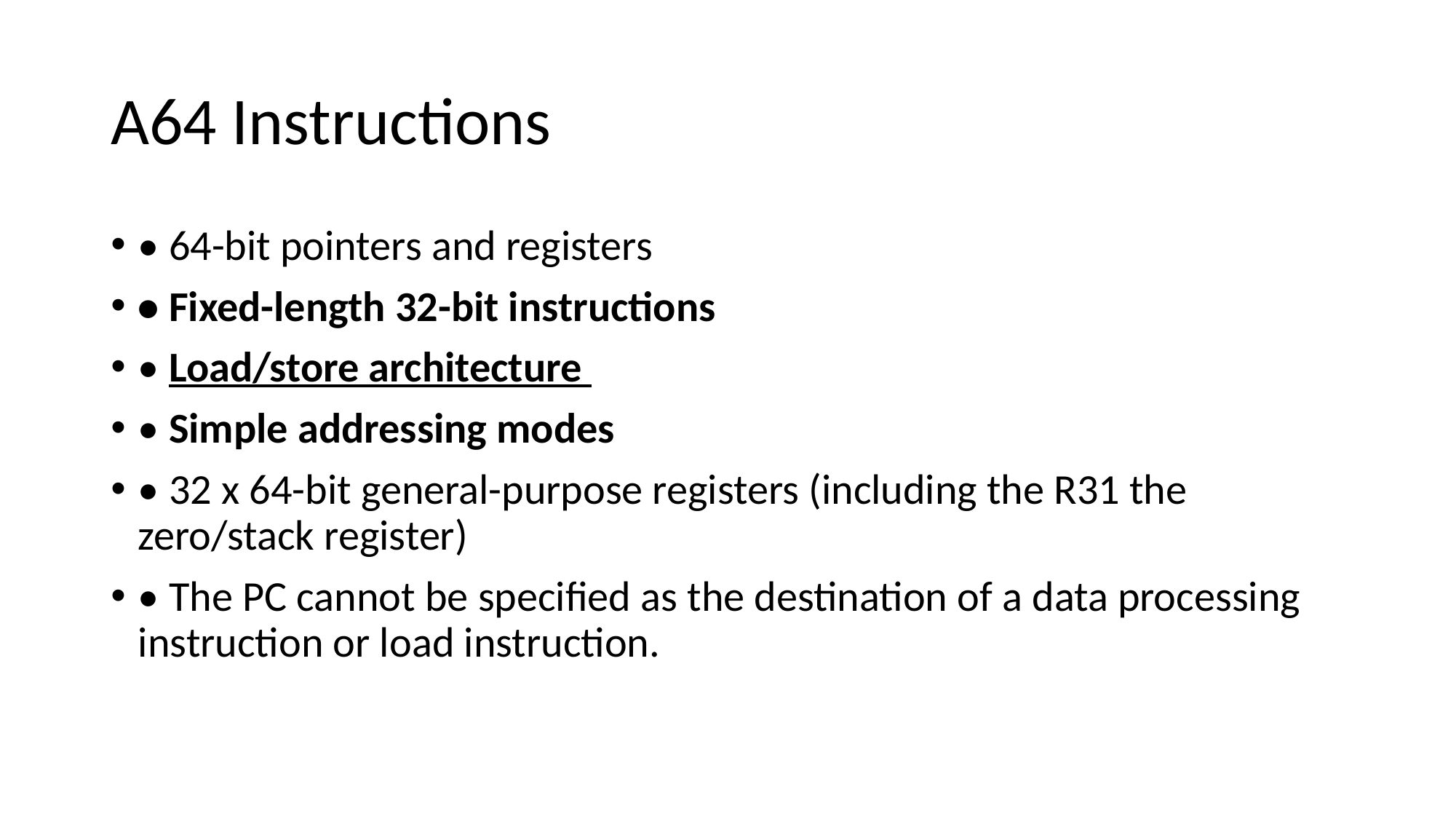

# A64 Instructions
• 64-bit pointers and registers
• Fixed-length 32-bit instructions
• Load/store architecture
• Simple addressing modes
• 32 x 64-bit general-purpose registers (including the R31 the zero/stack register)
• The PC cannot be specified as the destination of a data processing instruction or load instruction.